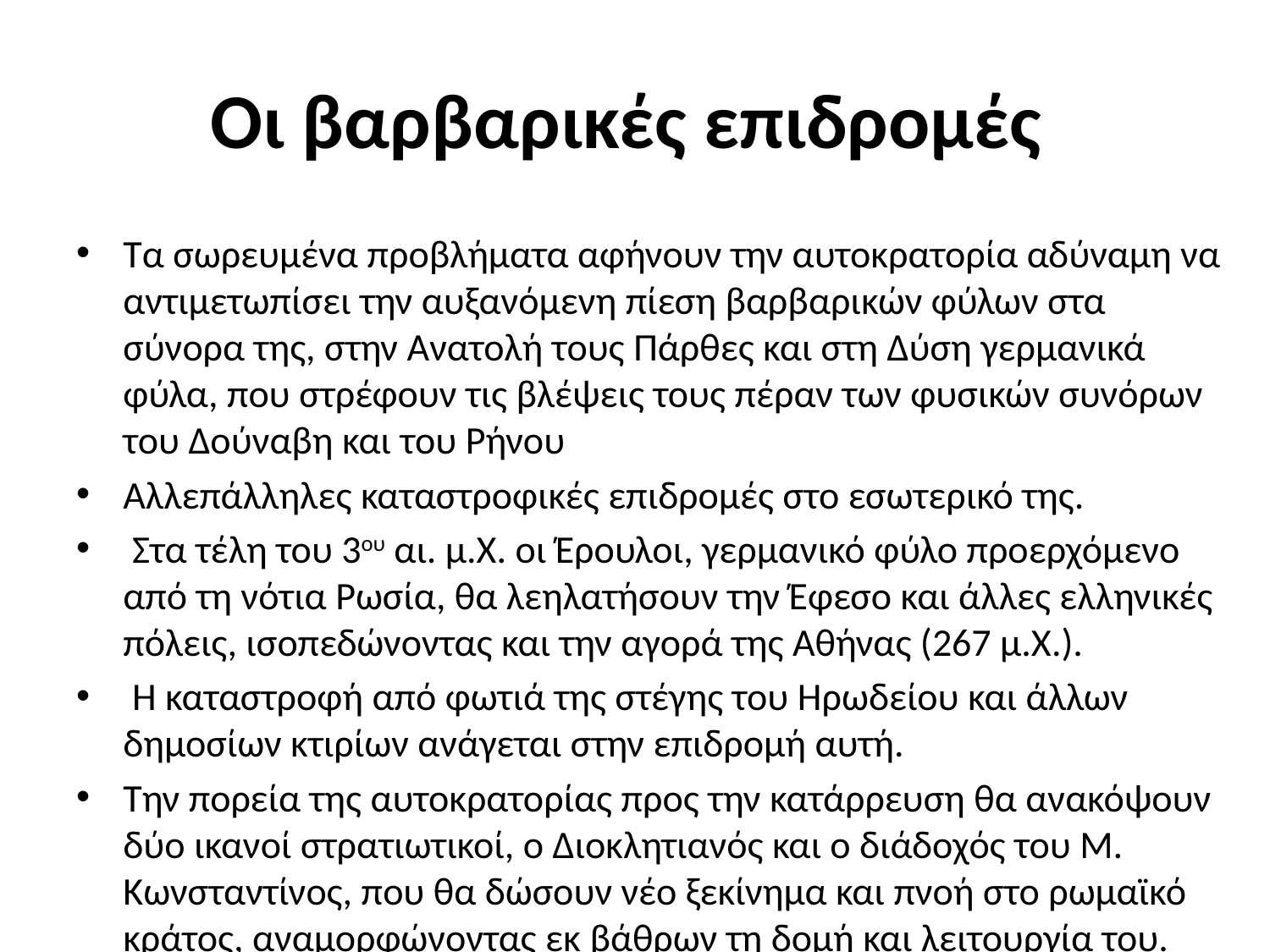

# Οι βαρβαρικές επιδρομές
Τα σωρευμένα προβλήματα αφήνουν την αυτοκρατορία αδύναμη να αντιμετωπίσει την αυξανόμενη πίεση βαρβαρικών φύλων στα σύνορα της, στην Ανατολή τους Πάρθες και στη Δύση γερμανικά φύλα, που στρέφουν τις βλέψεις τους πέραν των φυσικών συνόρων του Δούναβη και του Ρήνου
Αλλεπάλληλες καταστροφικές επιδρομές στο εσωτερικό της.
 Στα τέλη του 3ου αι. μ.Χ. οι Έρουλοι, γερμανικό φύλο προερχόμενο από τη νότια Ρωσία, θα λεηλατήσουν την Έφεσο και άλλες ελληνικές πόλεις, ισοπεδώνοντας και την αγορά της Αθήνας (267 μ.Χ.).
 Η καταστροφή από φωτιά της στέγης του Ηρωδείου και άλλων δημοσίων κτιρίων ανάγεται στην επιδρομή αυτή.
Την πορεία της αυτοκρατορίας προς την κατάρρευση θα ανακόψουν δύο ικανοί στρατιωτικοί, ο Διοκλητιανός και ο διάδοχός του Μ. Κωνσταντίνος, που θα δώσουν νέο ξεκίνημα και πνοή στο ρωμαϊκό κράτος, αναμορφώνοντας εκ βάθρων τη δομή και λειτουργία του.